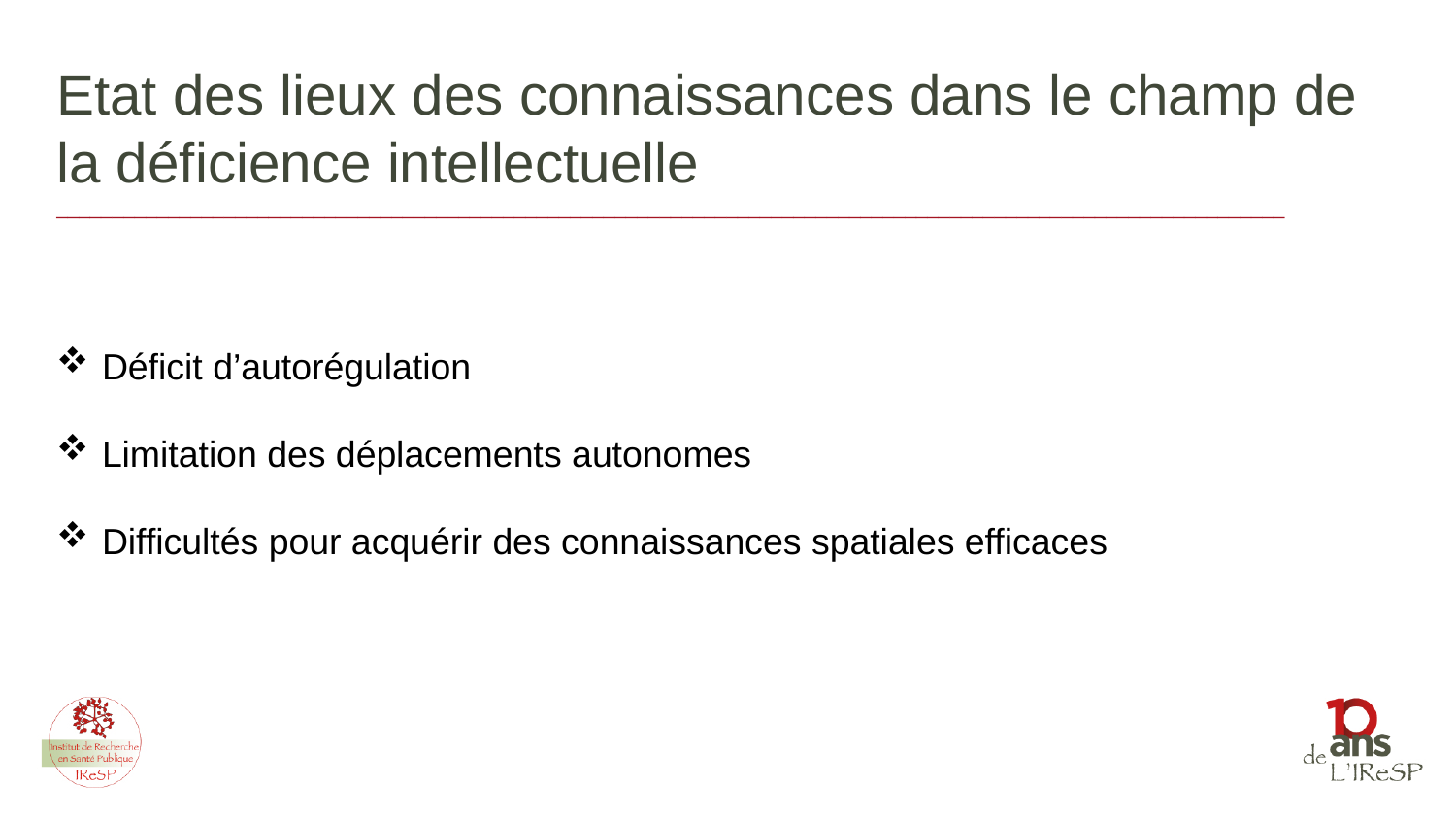

Etat des lieux des connaissances dans le champ de la déficience intellectuelle
______________________________________________________________________________________________________________

Déficit d’autorégulation

Limitation des déplacements autonomes

Difficultés pour acquérir des connaissances spatiales efficaces